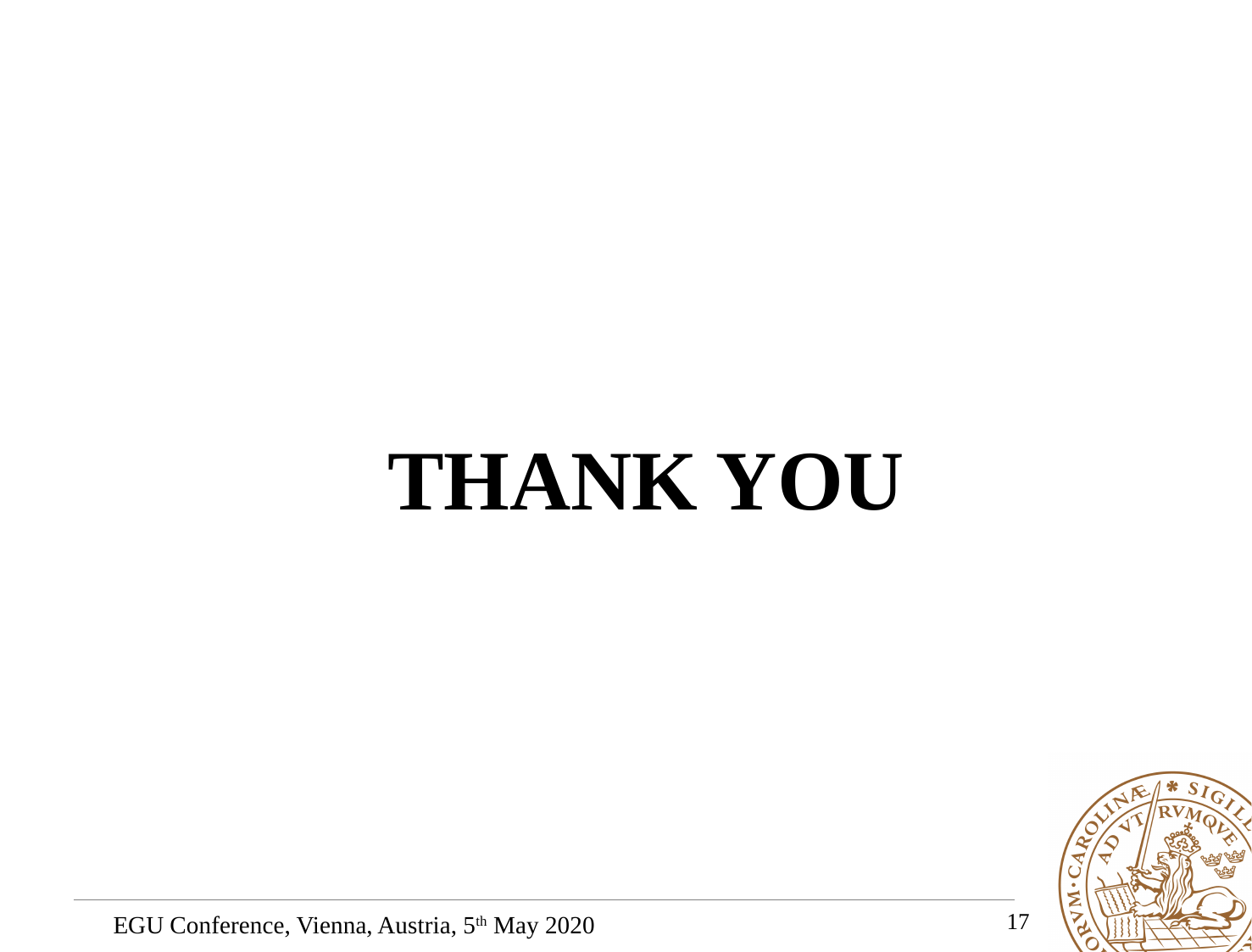

# THANK YOU
17
EGU Conference, Vienna, Austria, 5th May 2020